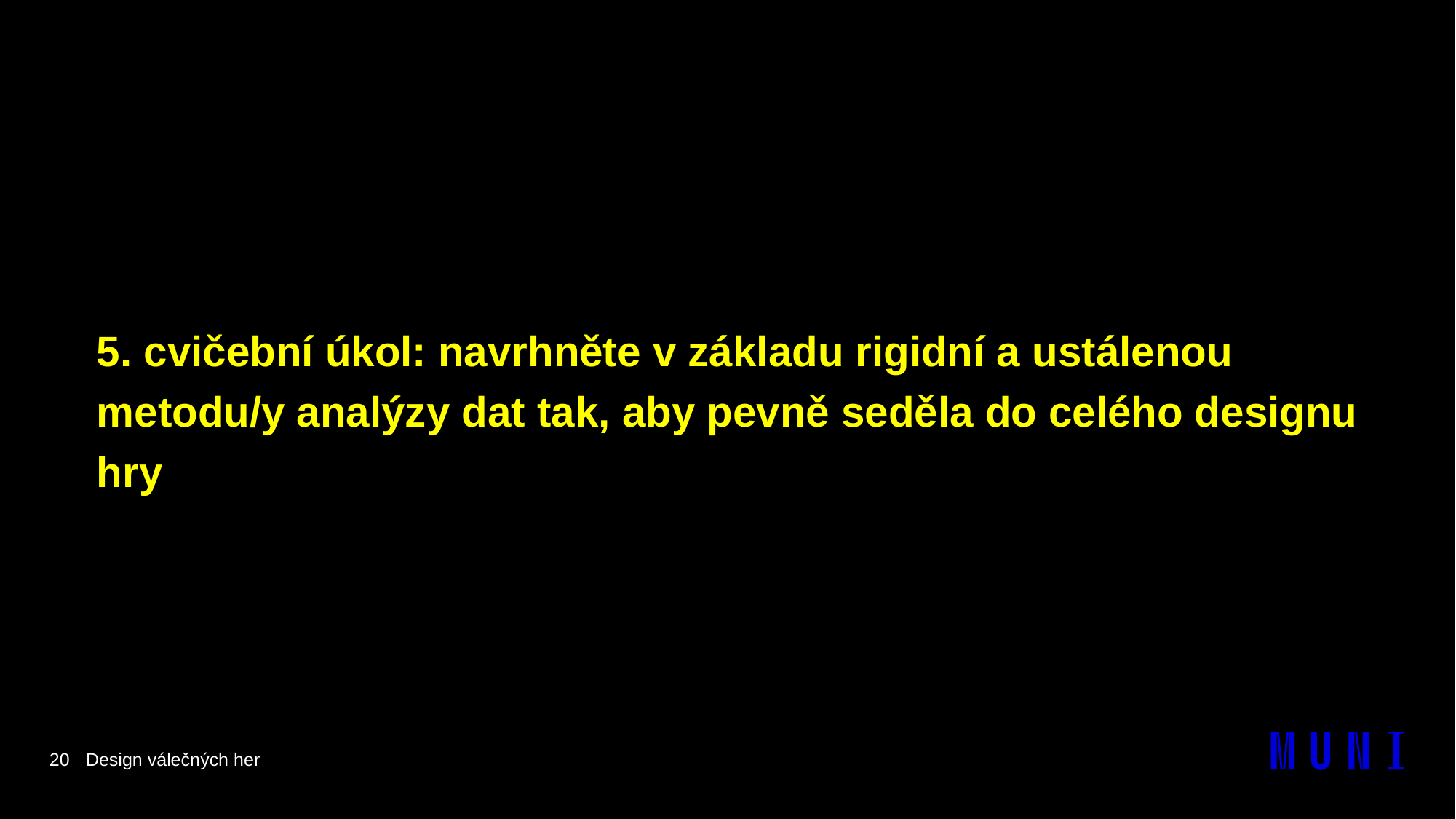

5. cvičební úkol: navrhněte v základu rigidní a ustálenou metodu/y analýzy dat tak, aby pevně seděla do celého designu hry
20
Design válečných her